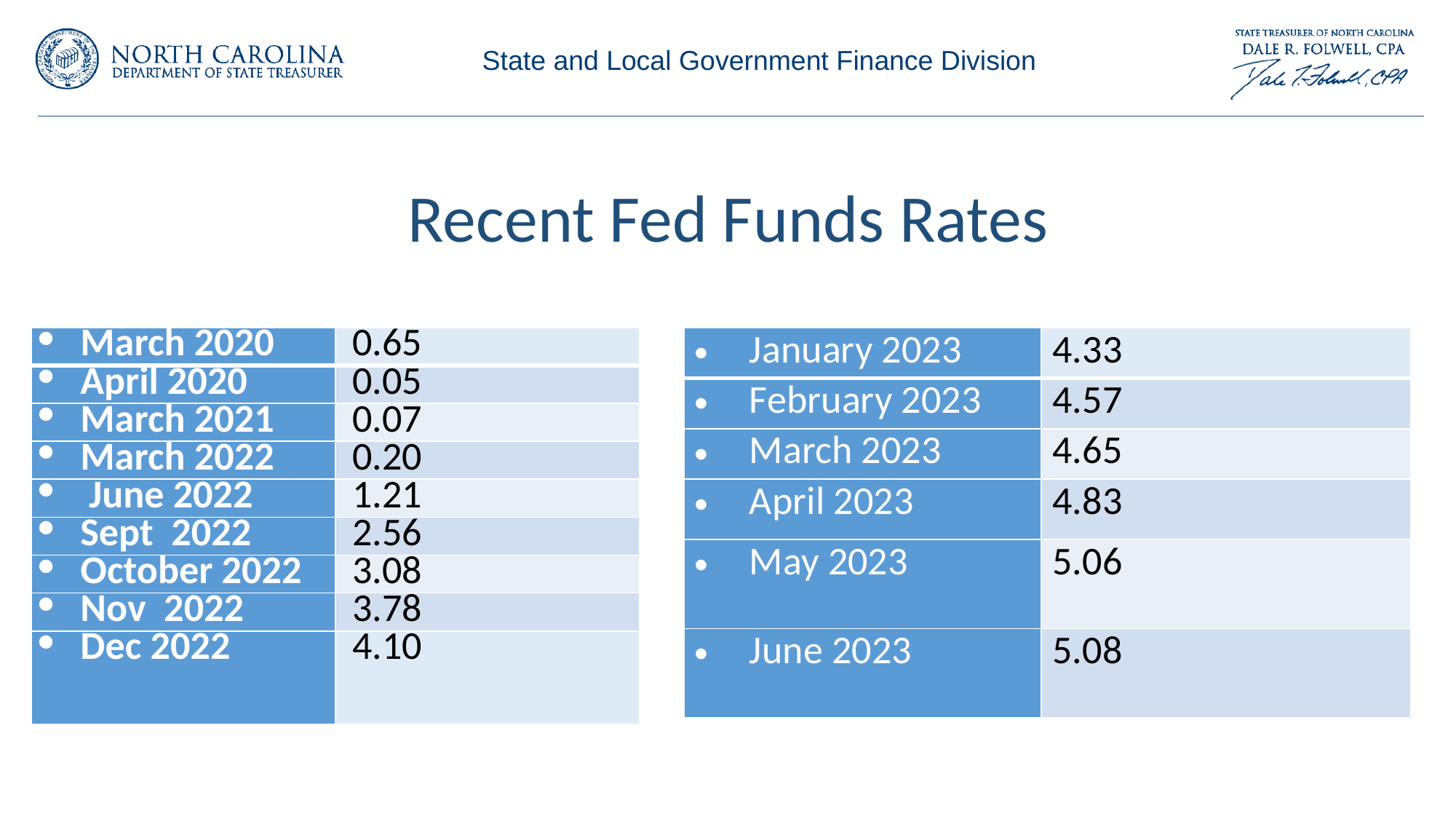

# Recent Fed Funds Rates
| March 2020 | 0.65 |
| --- | --- |
| April 2020 | 0.05 |
| March 2021 | 0.07 |
| March 2022 | 0.20 |
| June 2022 | 1.21 |
| Sept 2022 | 2.56 |
| October 2022 | 3.08 |
| Nov 2022 | 3.78 |
| Dec 2022 | 4.10 |
| January 2023 | 4.33 |
| --- | --- |
| February 2023 | 4.57 |
| March 2023 | 4.65 |
| April 2023 | 4.83 |
| May 2023 | 5.06 |
| June 2023 | 5.08 |